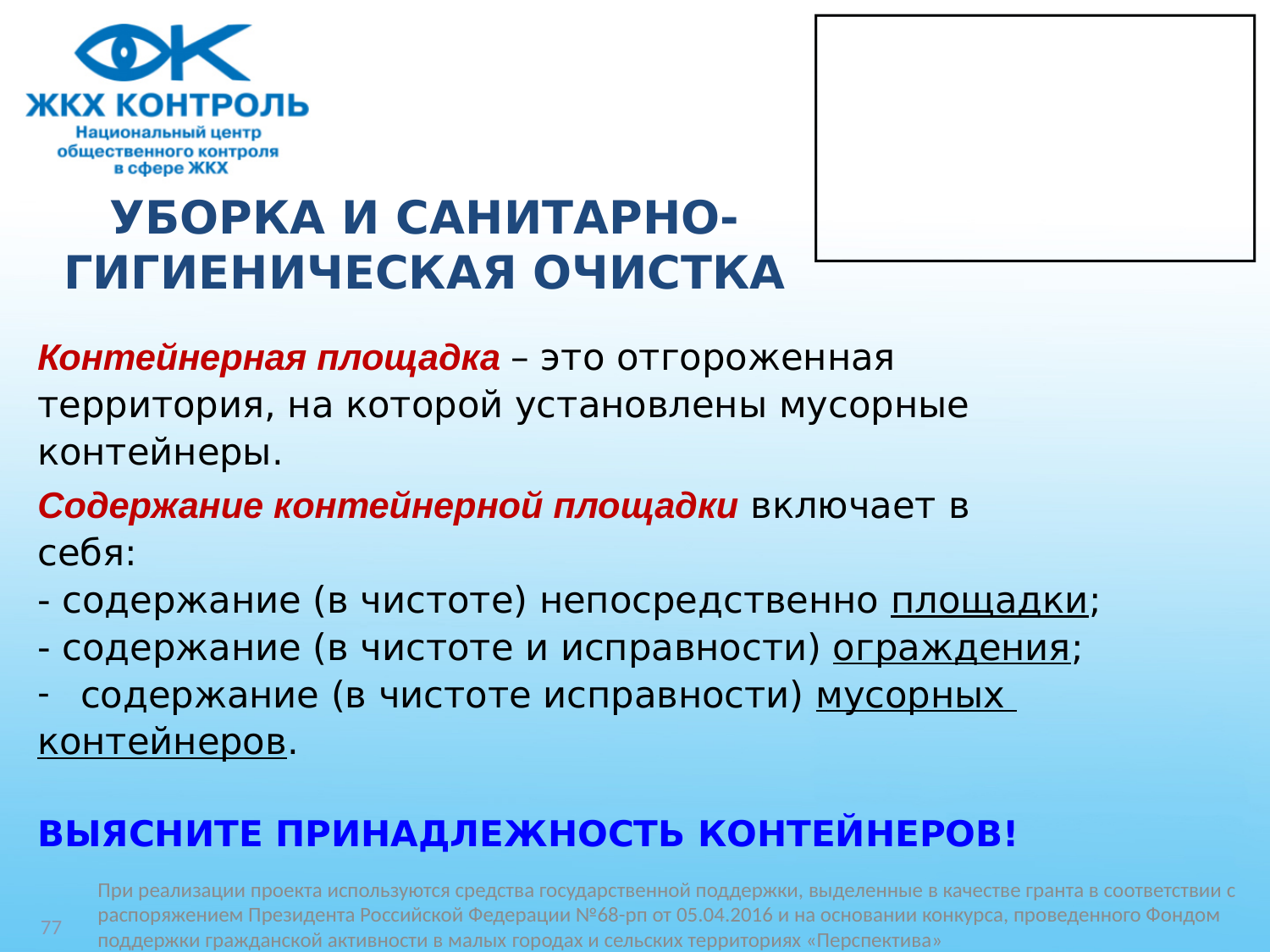

# УБОРКА И САНИТАРНО-ГИГИЕНИЧЕСКАЯ ОЧИСТКА
Контейнерная площадка – это отгороженная
территория, на которой установлены мусорные
контейнеры.
Содержание контейнерной площадки включает в
себя:
- содержание (в чистоте) непосредственно площадки;
- содержание (в чистоте и исправности) ограждения;
содержание (в чистоте исправности) мусорных
контейнеров.

ВЫЯСНИТЕ ПРИНАДЛЕЖНОСТЬ КОНТЕЙНЕРОВ!

77
При реализации проекта используются средства государственной поддержки, выделенные в качестве гранта в соответствии c распоряжением Президента Российской Федерации №68-рп от 05.04.2016 и на основании конкурса, проведенного Фондом поддержки гражданской активности в малых городах и сельских территориях «Перспектива»